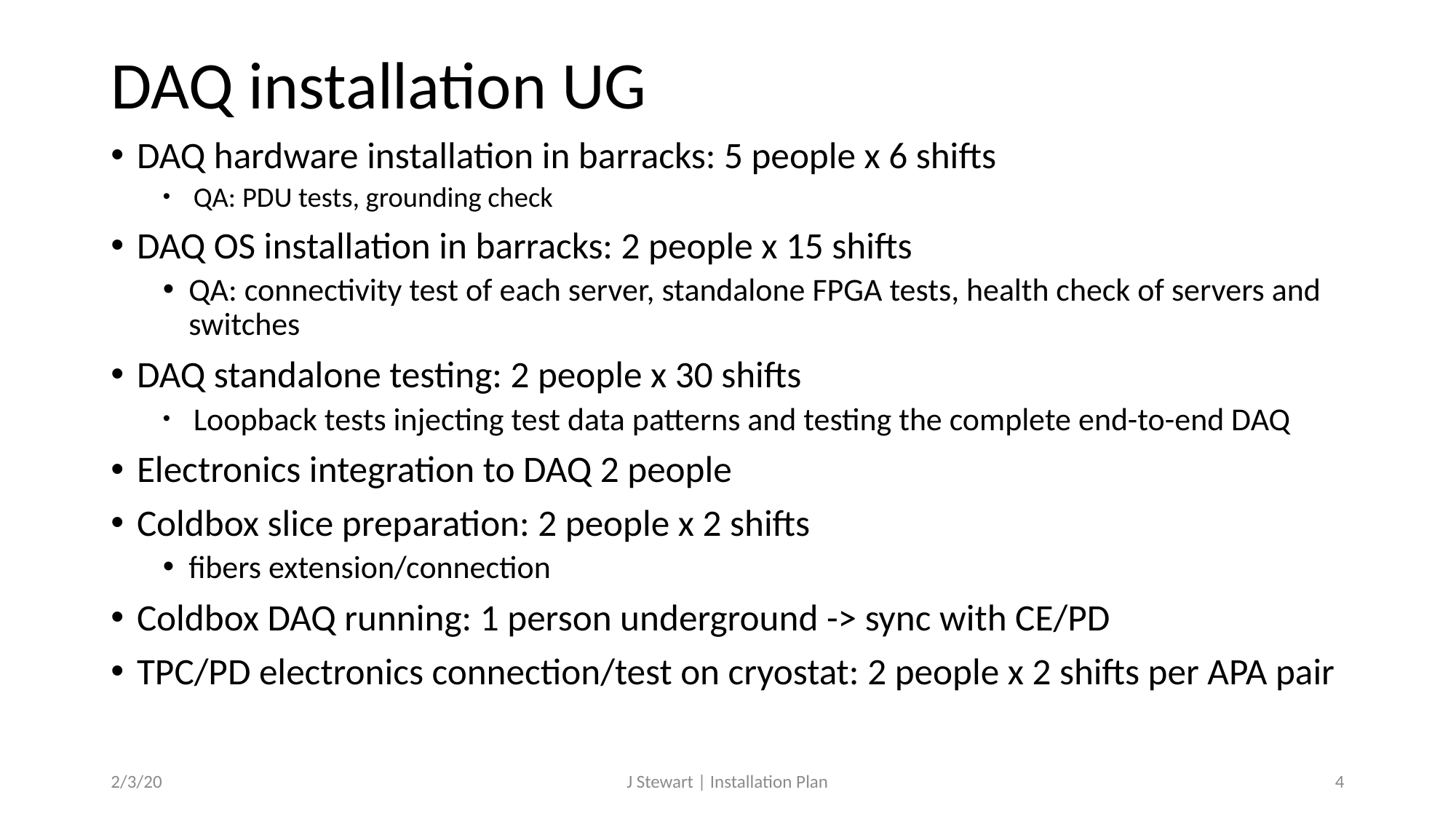

# DAQ installation UG
DAQ hardware installation in barracks: 5 people x 6 shifts
 QA: PDU tests, grounding check
DAQ OS installation in barracks: 2 people x 15 shifts
QA: connectivity test of each server, standalone FPGA tests, health check of servers and switches
DAQ standalone testing: 2 people x 30 shifts
 Loopback tests injecting test data patterns and testing the complete end-to-end DAQ
Electronics integration to DAQ 2 people
Coldbox slice preparation: 2 people x 2 shifts
fibers extension/connection
Coldbox DAQ running: 1 person underground -> sync with CE/PD
TPC/PD electronics connection/test on cryostat: 2 people x 2 shifts per APA pair
2/3/20
J Stewart | Installation Plan
4